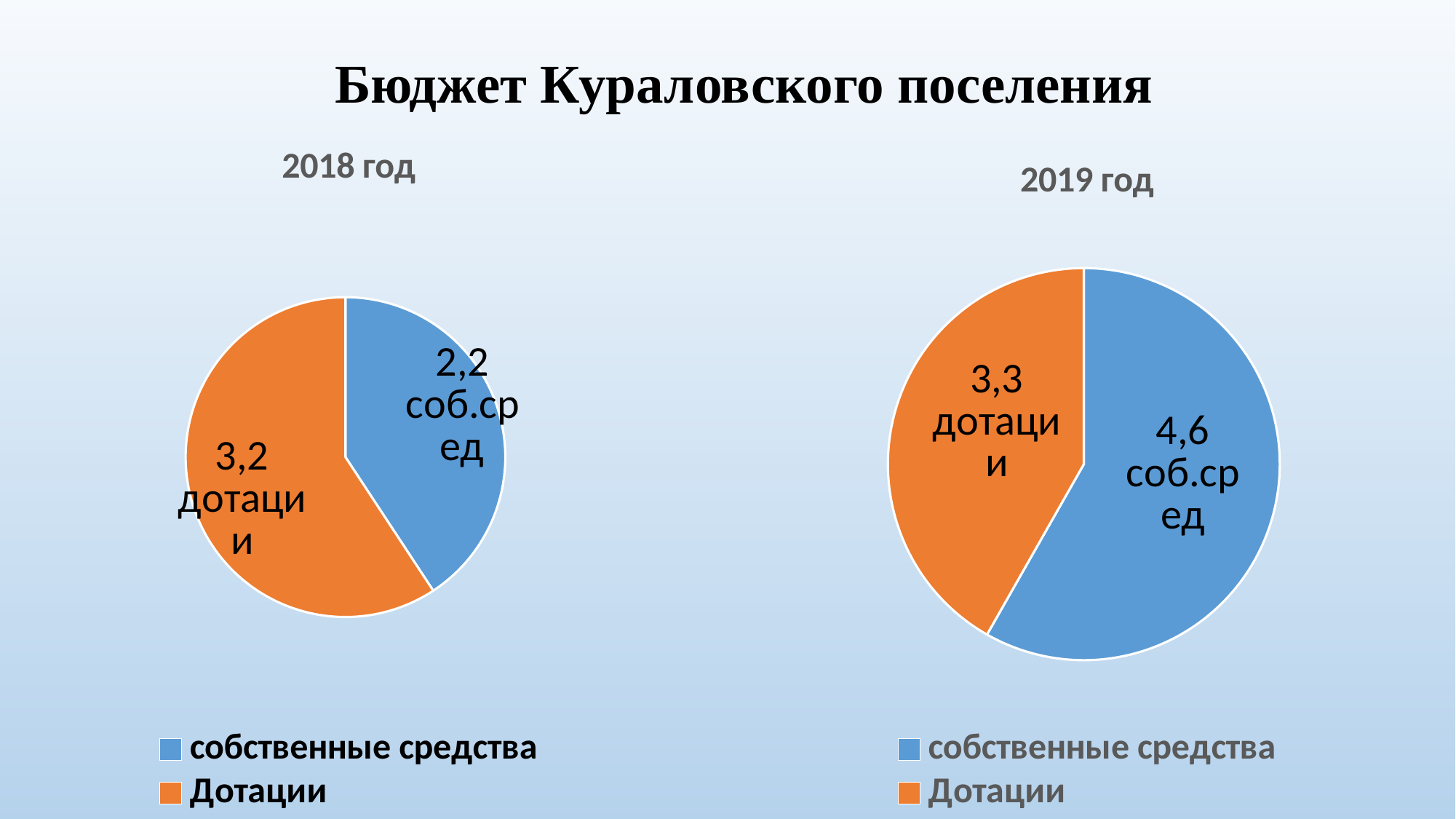

Бюджет Кураловского поселения

### Chart: 2018 год

| Category | 2018 |
|---|---|
| собственные средства | 2.2 |
| Дотации | 3.2 |

### Chart:

| Category | 2019 год |
|---|---|
| собственные средства | 4.6 |
| Дотации | 3.3 |